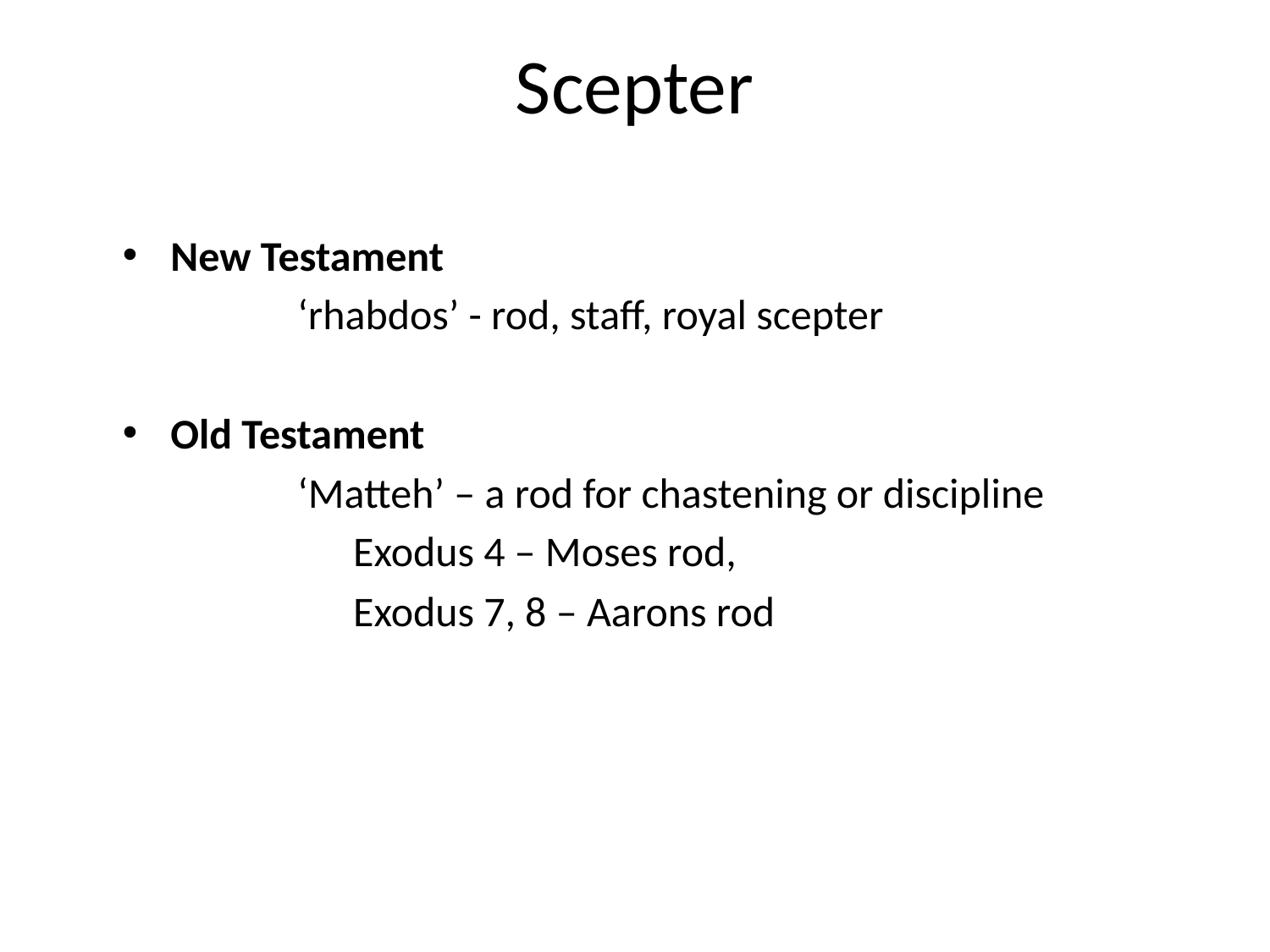

# Scepter
New Testament
		‘rhabdos’ - rod, staff, royal scepter

Old Testament
		‘Matteh’ – a rod for chastening or discipline
		Exodus 4 – Moses rod,
		Exodus 7, 8 – Aarons rod